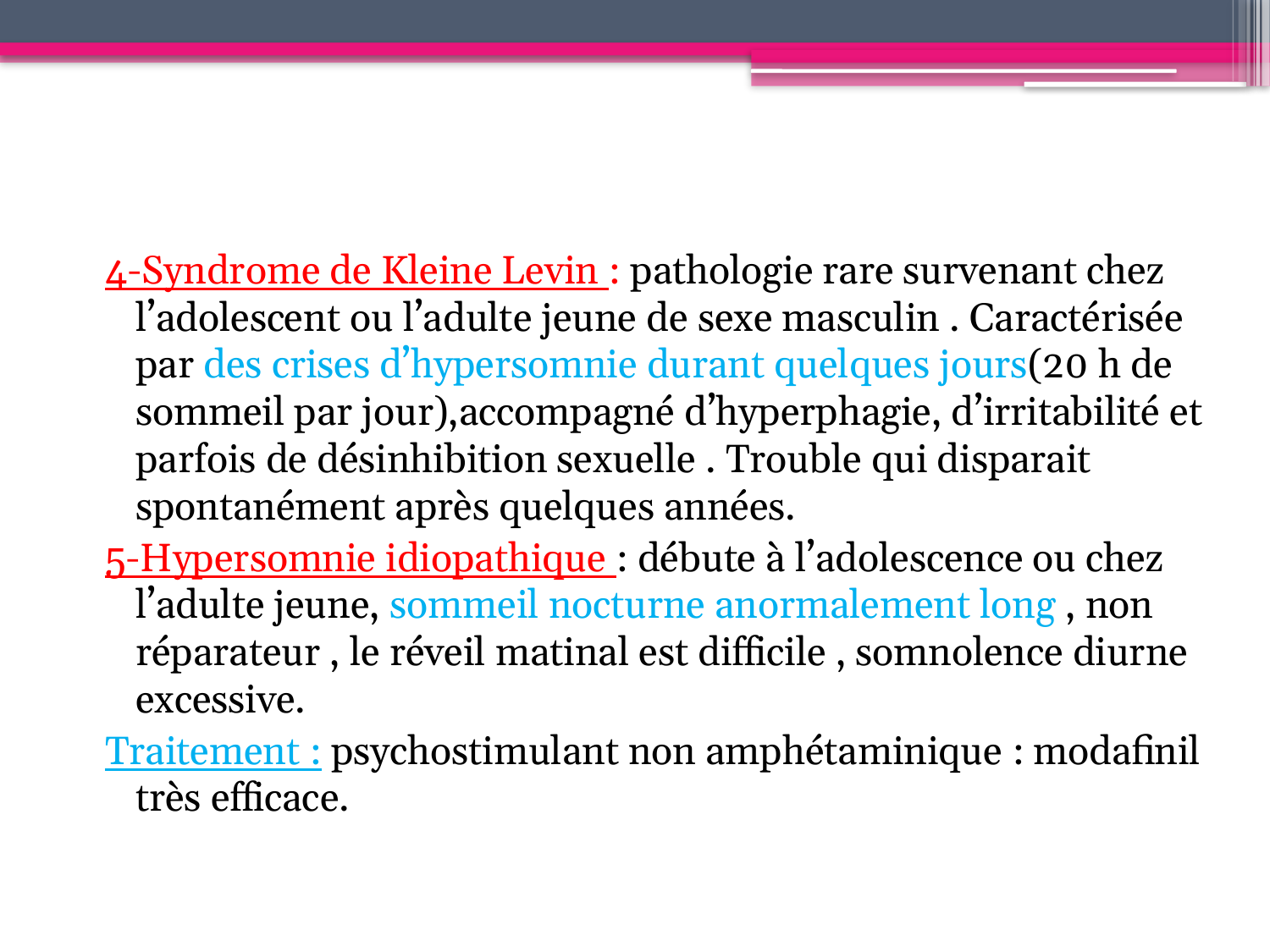

4-Syndrome de Kleine Levin : pathologie rare survenant chez l’adolescent ou l’adulte jeune de sexe masculin . Caractérisée par des crises d’hypersomnie durant quelques jours(20 h de sommeil par jour),accompagné d’hyperphagie, d’irritabilité et parfois de désinhibition sexuelle . Trouble qui disparait spontanément après quelques années.
5-Hypersomnie idiopathique : débute à l’adolescence ou chez l’adulte jeune, sommeil nocturne anormalement long , non réparateur , le réveil matinal est difficile , somnolence diurne excessive.
Traitement : psychostimulant non amphétaminique : modafinil très efficace.